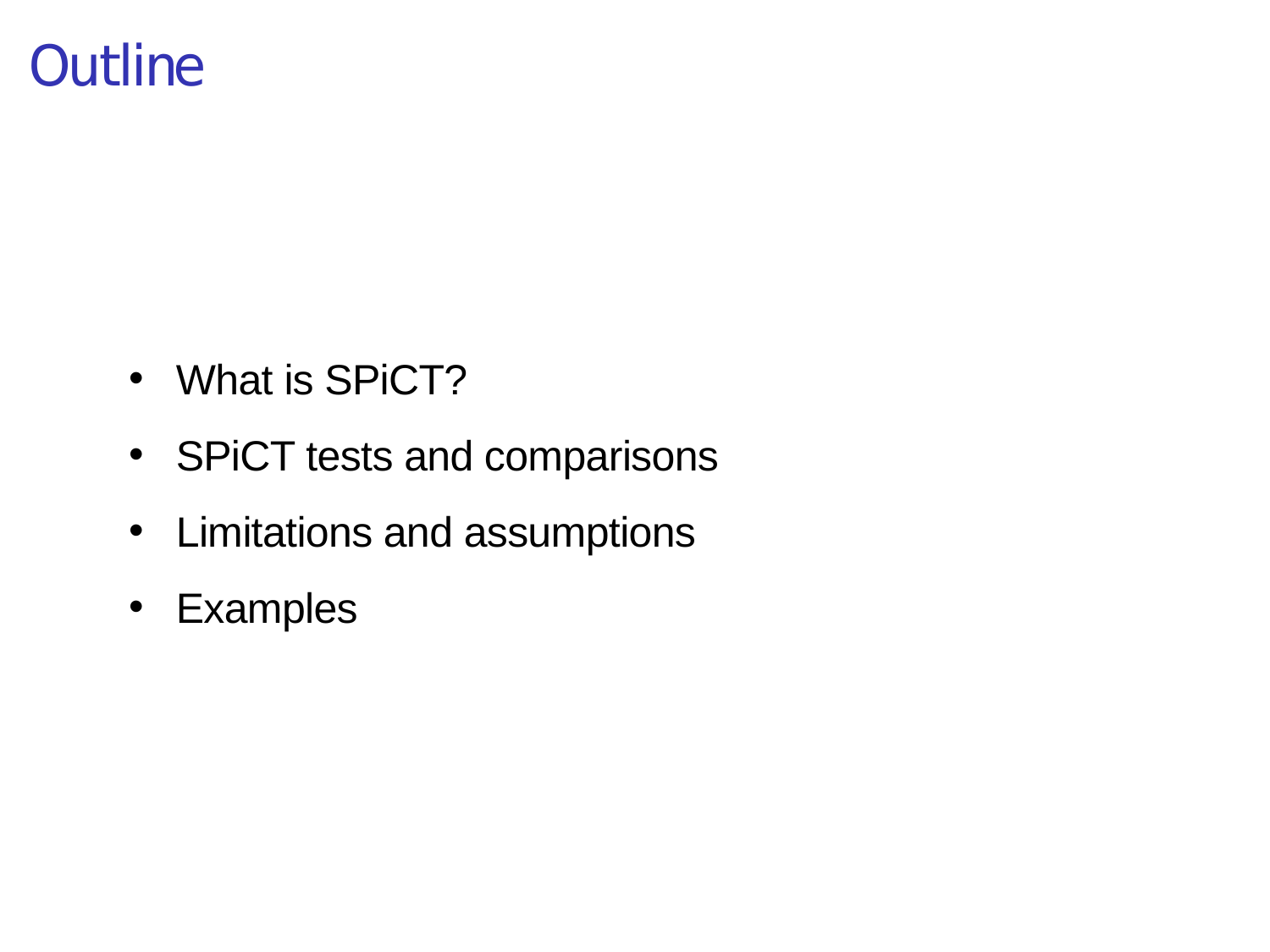

# Outline
What is SPiCT?
SPiCT tests and comparisons
Limitations and assumptions
Examples